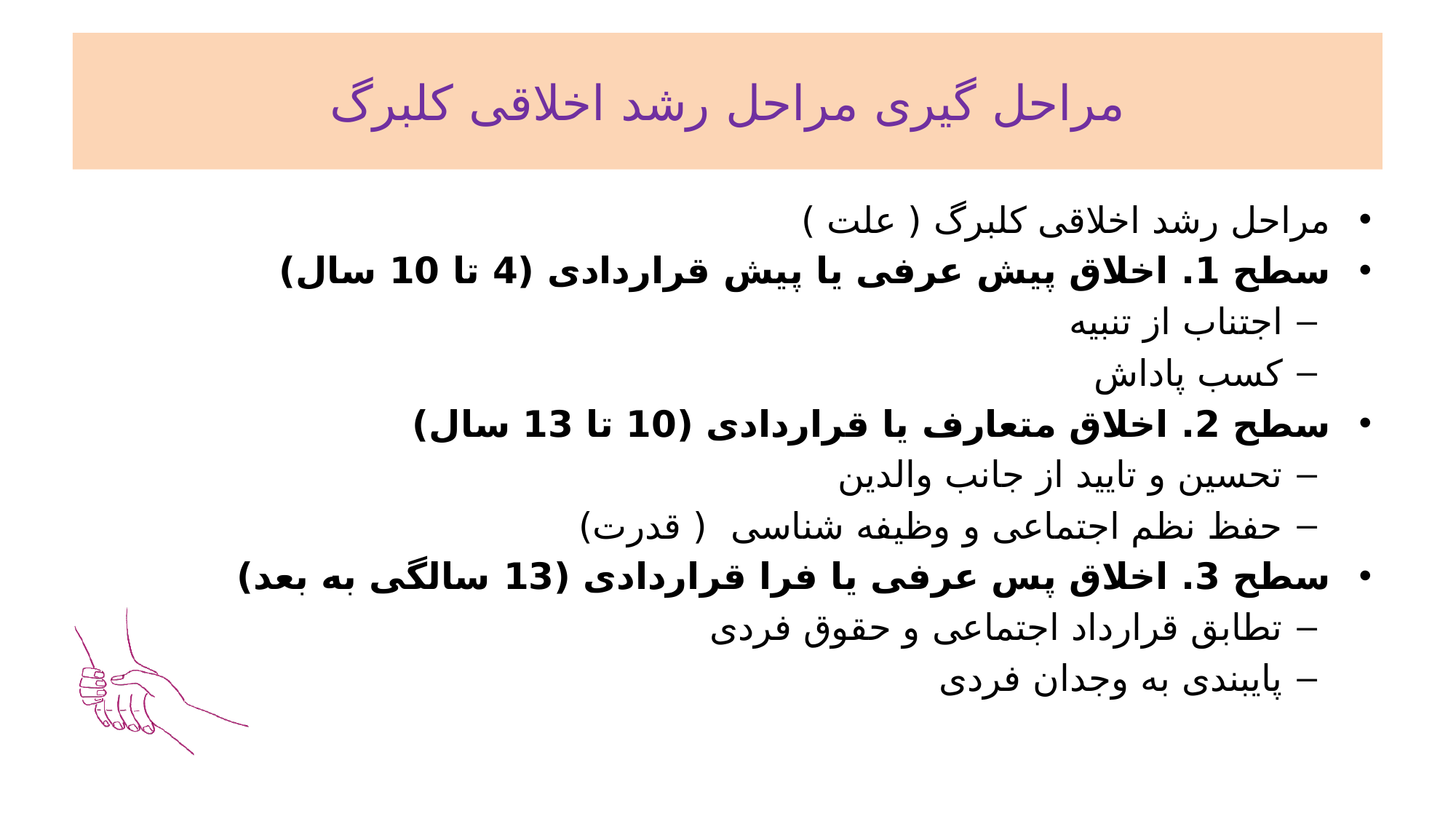

# مراحل گیری مراحل رشد اخلاقی کلبرگ
مراحل رشد اخلاقی کلبرگ ( علت )
سطح 1. اخلاق پیش عرفی یا پیش قراردادی (4 تا 10 سال)
اجتناب از تنبیه
کسب پاداش
سطح 2. اخلاق متعارف یا قراردادی (10 تا 13 سال)
تحسین و تایید از جانب والدین
حفظ نظم اجتماعی و وظیفه‌ شناسی  ( قدرت)
سطح 3. اخلاق پس عرفی یا فرا قراردادی (13 سالگی به بعد)
تطابق قرارداد اجتماعی و حقوق فردی
پایبندی به وجدان فردی